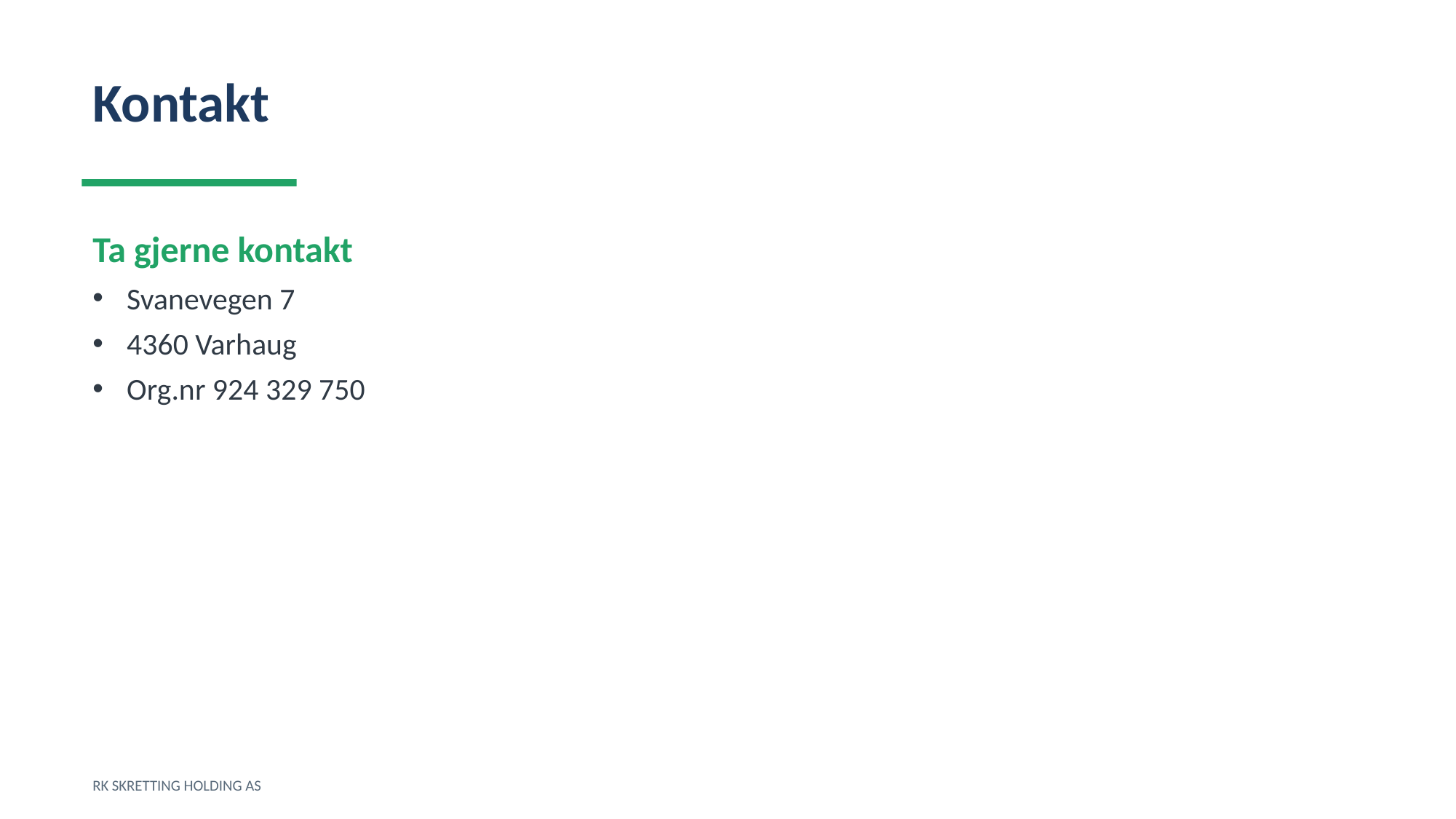

Kontakt

Ta gjerne kontakt
Svanevegen 7
4360 Varhaug
Org.nr 924 329 750
RK SKRETTING HOLDING AS